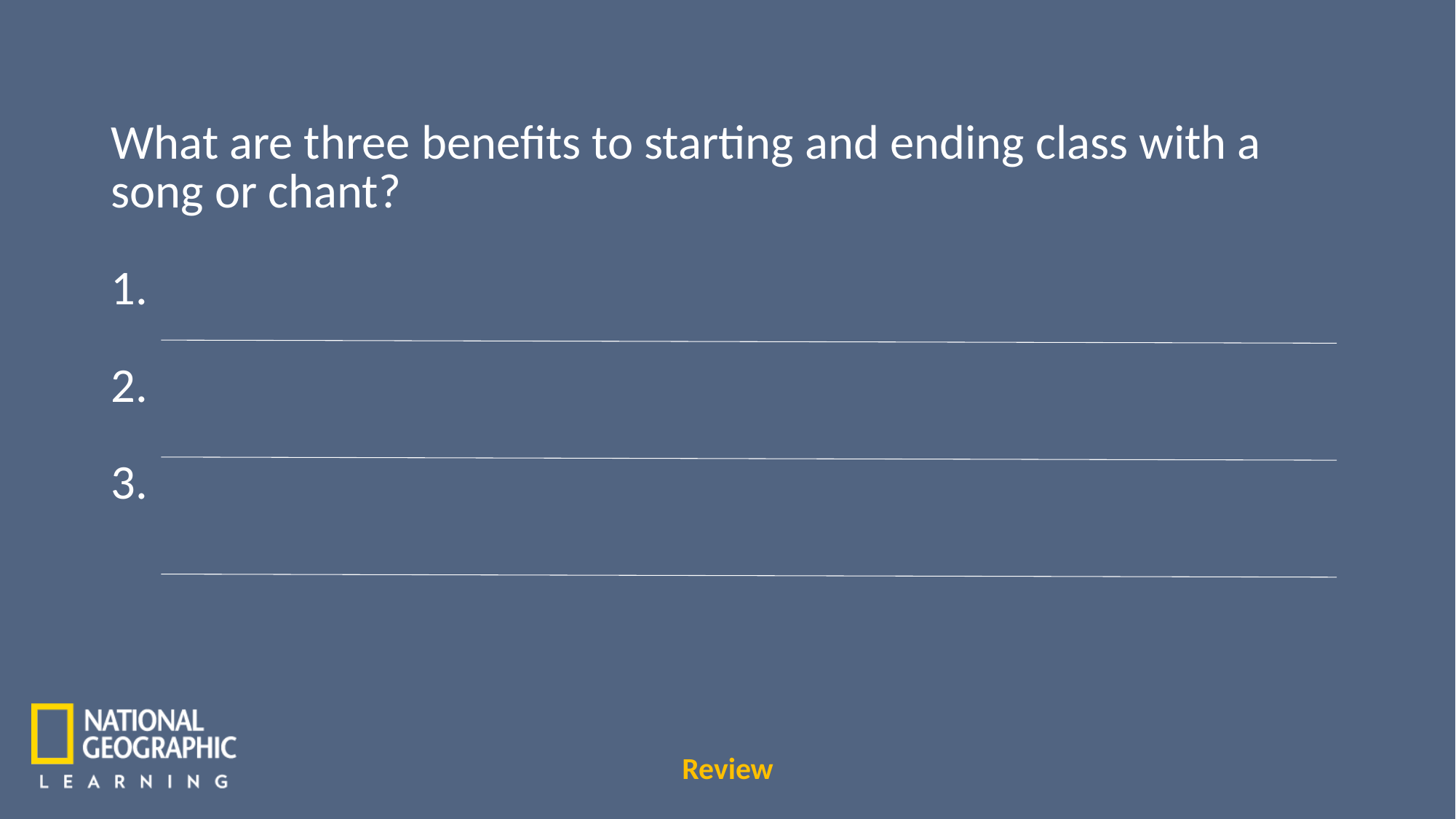

What are three benefits to starting and ending class with a song or chant?

1.

2.

3.